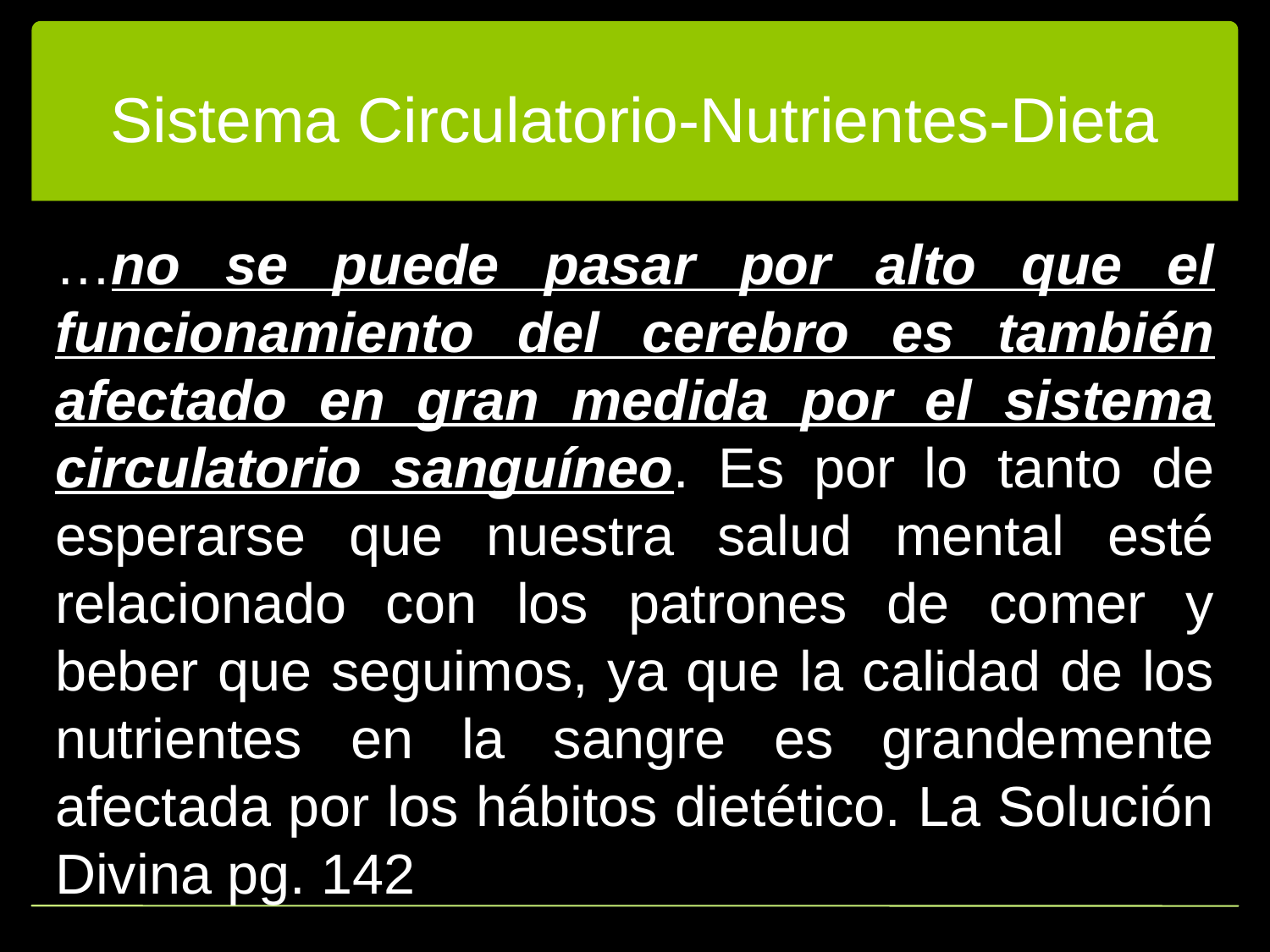

# Sistema Circulatorio-Nutrientes-Dieta
…no se puede pasar por alto que el funcionamiento del cerebro es también afectado en gran medida por el sistema circulatorio sanguíneo. Es por lo tanto de esperarse que nuestra salud mental esté relacionado con los patrones de comer y beber que seguimos, ya que la calidad de los nutrientes en la sangre es grandemente afectada por los hábitos dietético. La Solución Divina pg. 142